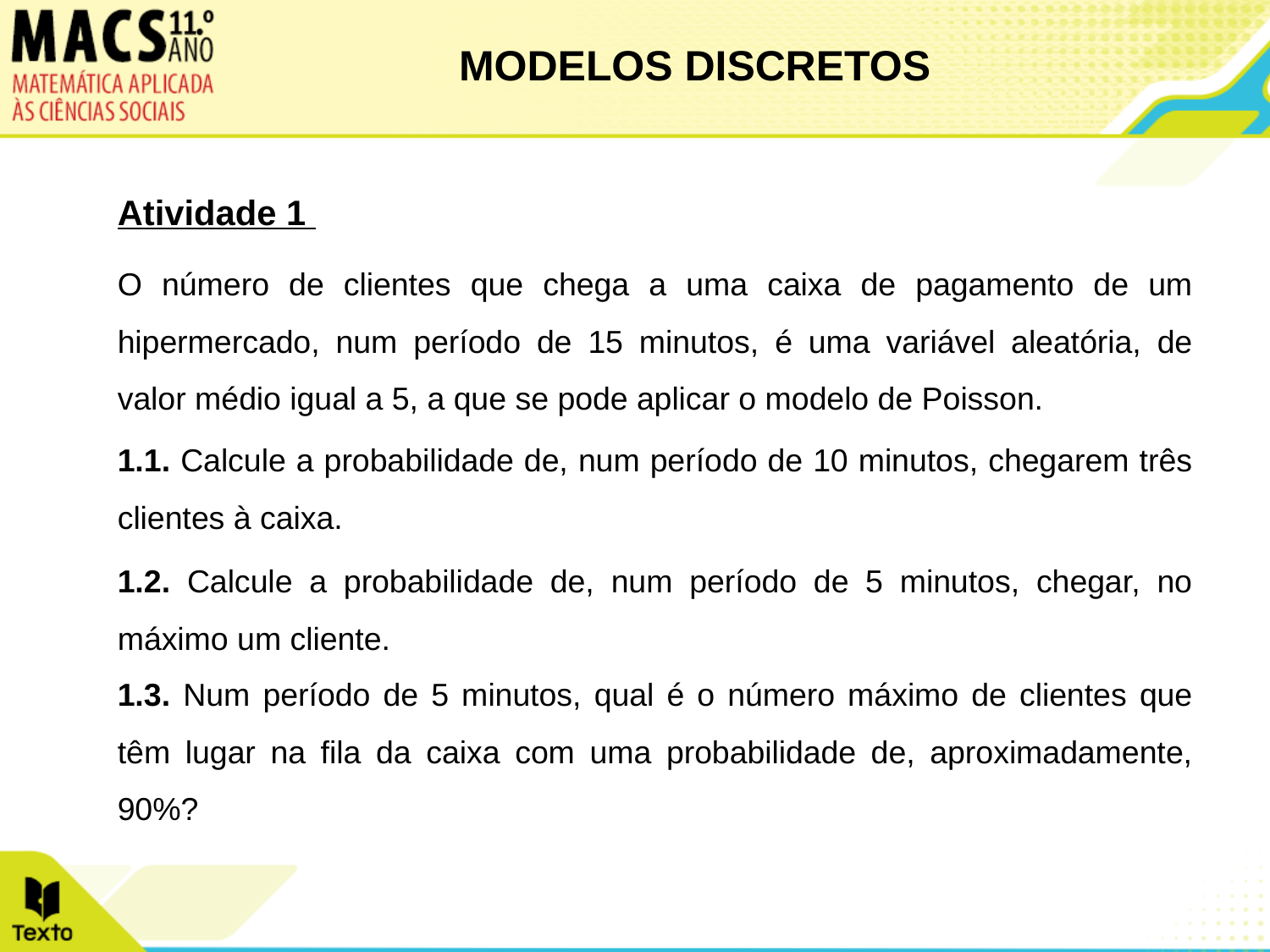

MODELOS DISCRETOS
Atividade 1
O número de clientes que chega a uma caixa de pagamento de um hipermercado, num período de 15 minutos, é uma variável aleatória, de valor médio igual a 5, a que se pode aplicar o modelo de Poisson.

1.1. Calcule a probabilidade de, num período de 10 minutos, chegarem três clientes à caixa.

1.2. Calcule a probabilidade de, num período de 5 minutos, chegar, no máximo um cliente.
1.3. Num período de 5 minutos, qual é o número máximo de clientes que têm lugar na fila da caixa com uma probabilidade de, aproximadamente, 90%?